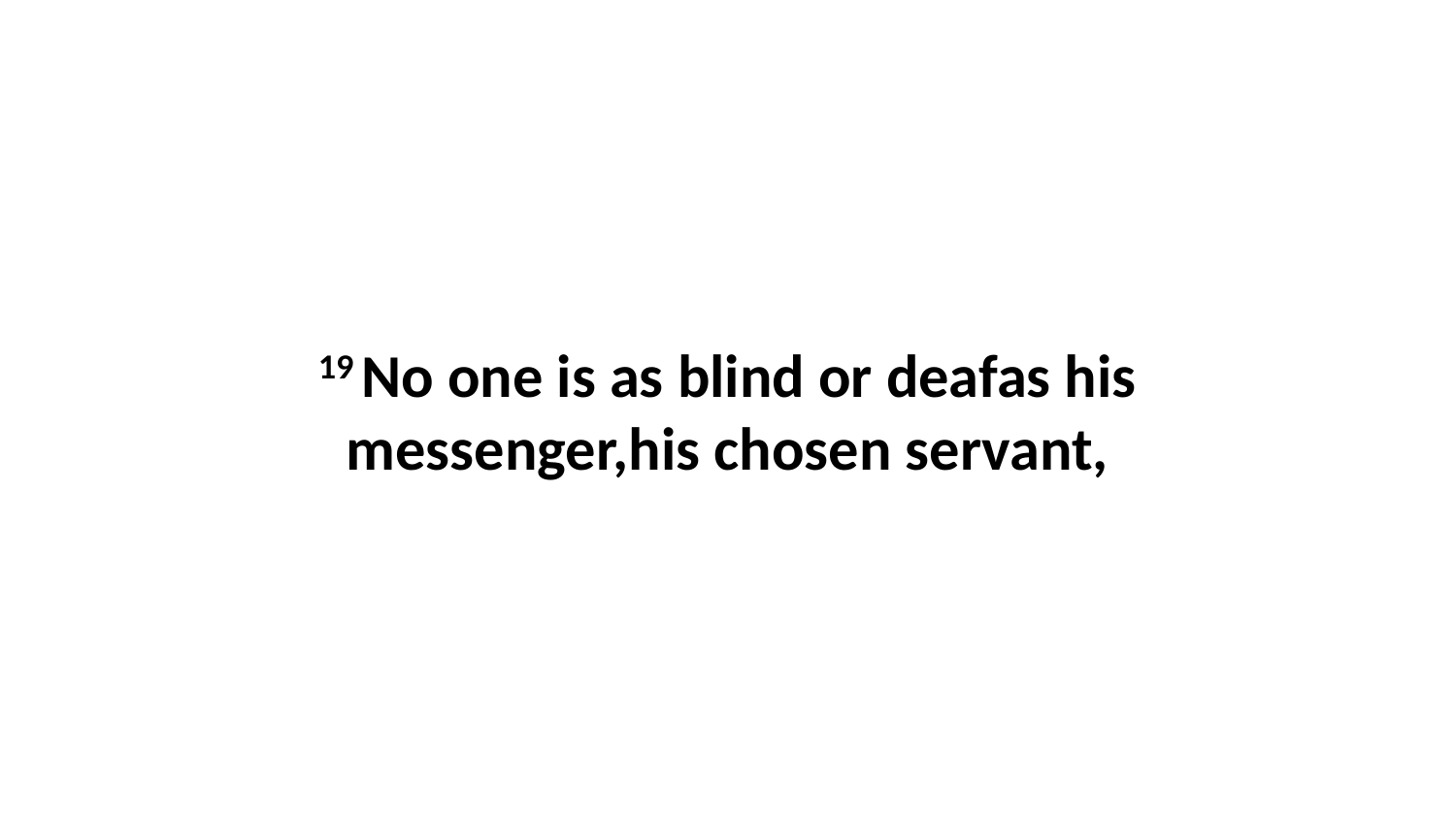

19 No one is as blind or deafas his messenger,his chosen servant,